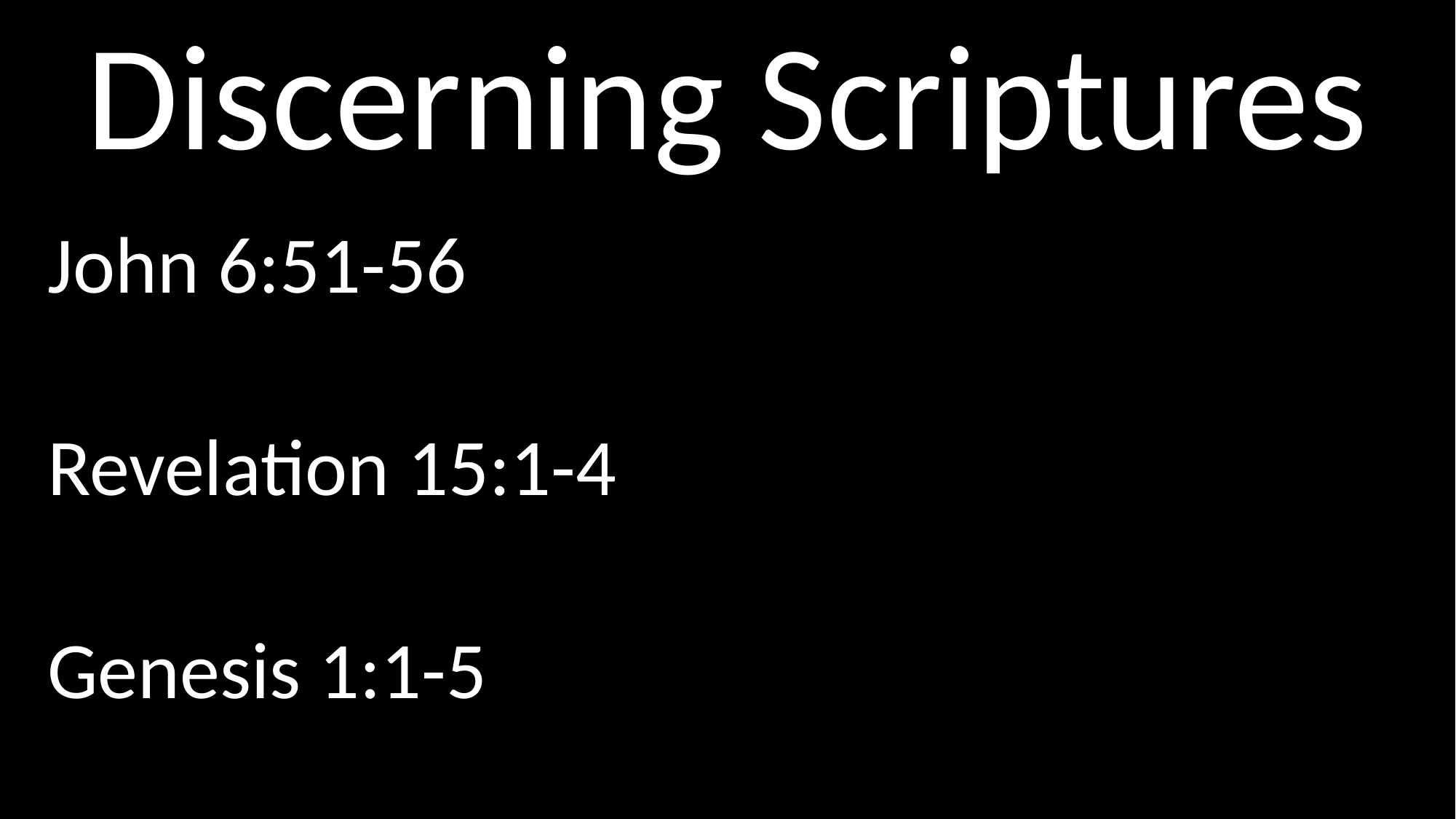

# Discerning Scriptures
John 6:51-56

Revelation 15:1-4

Genesis 1:1-5